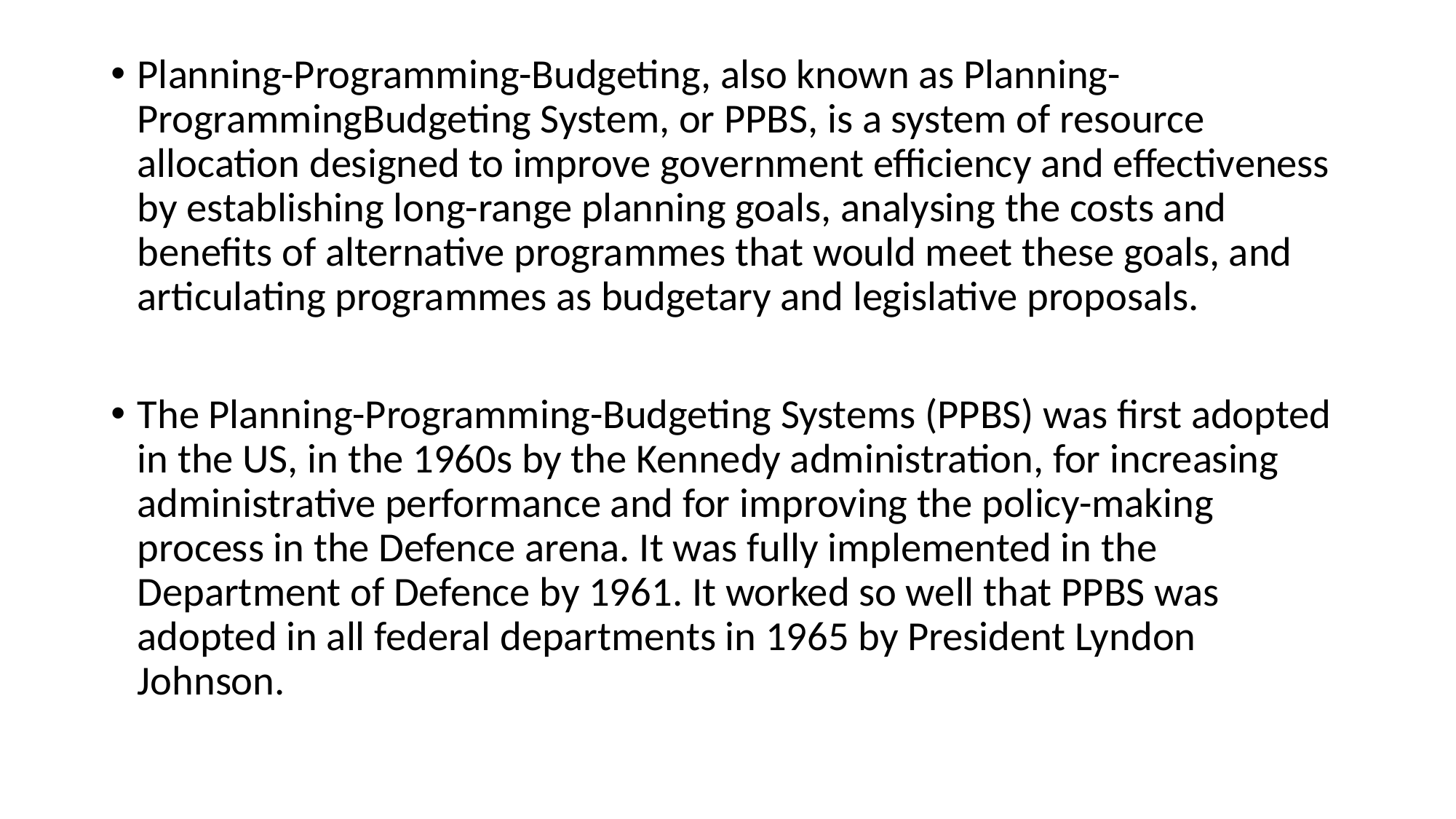

Planning-Programming-Budgeting, also known as Planning-ProgrammingBudgeting System, or PPBS, is a system of resource allocation designed to improve government efficiency and effectiveness by establishing long-range planning goals, analysing the costs and benefits of alternative programmes that would meet these goals, and articulating programmes as budgetary and legislative proposals.

The Planning-Programming-Budgeting Systems (PPBS) was first adopted in the US, in the 1960s by the Kennedy administration, for increasing administrative performance and for improving the policy-making process in the Defence arena. It was fully implemented in the Department of Defence by 1961. It worked so well that PPBS was adopted in all federal departments in 1965 by President Lyndon Johnson.